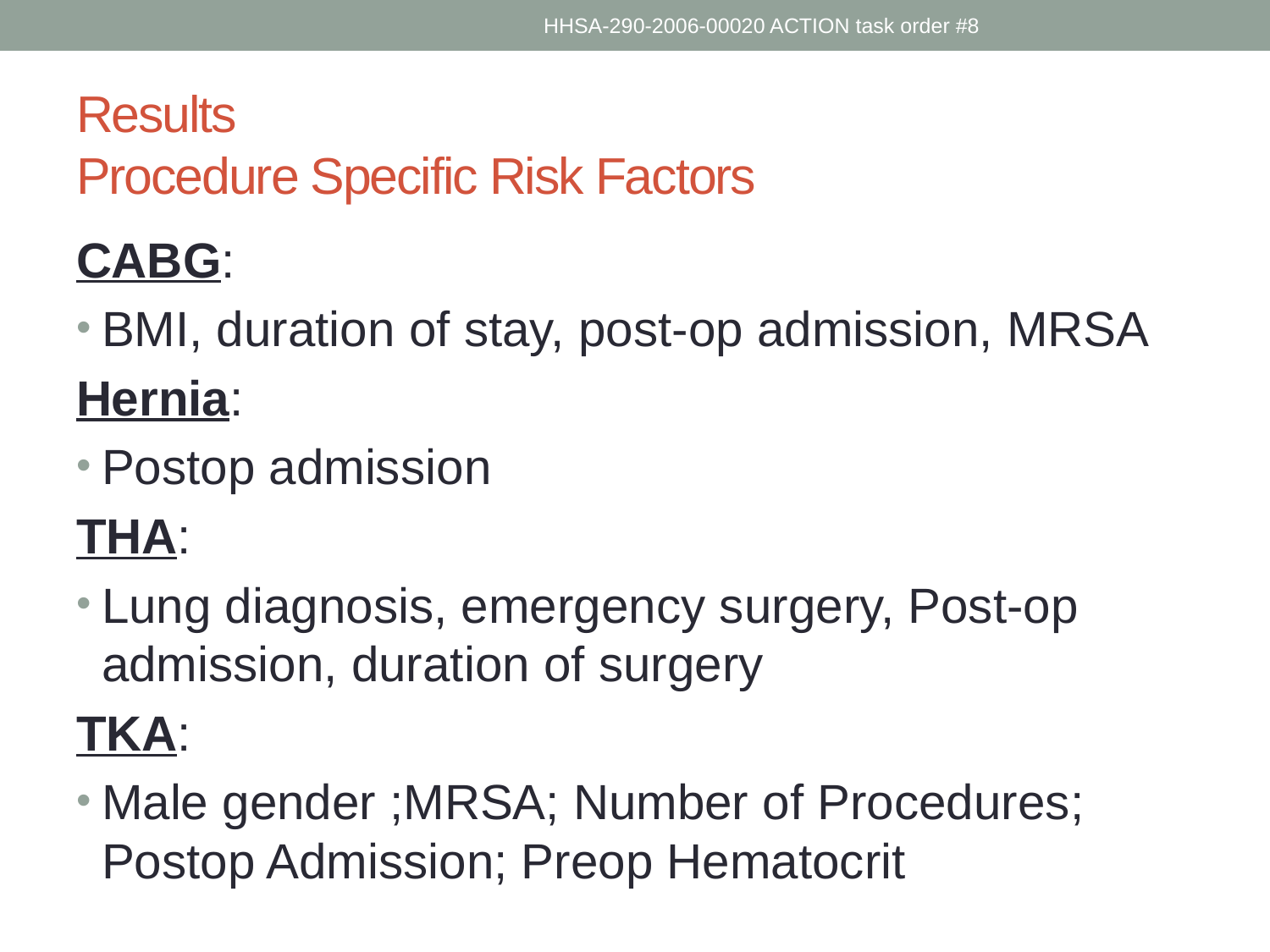

HHSA-290-2006-00020 ACTION task order #8
# Results Procedure Specific Risk Factors
CABG:
BMI, duration of stay, post-op admission, MRSA
Hernia:
Postop admission
THA:
Lung diagnosis, emergency surgery, Post-op admission, duration of surgery
TKA:
Male gender ;MRSA; Number of Procedures; Postop Admission; Preop Hematocrit